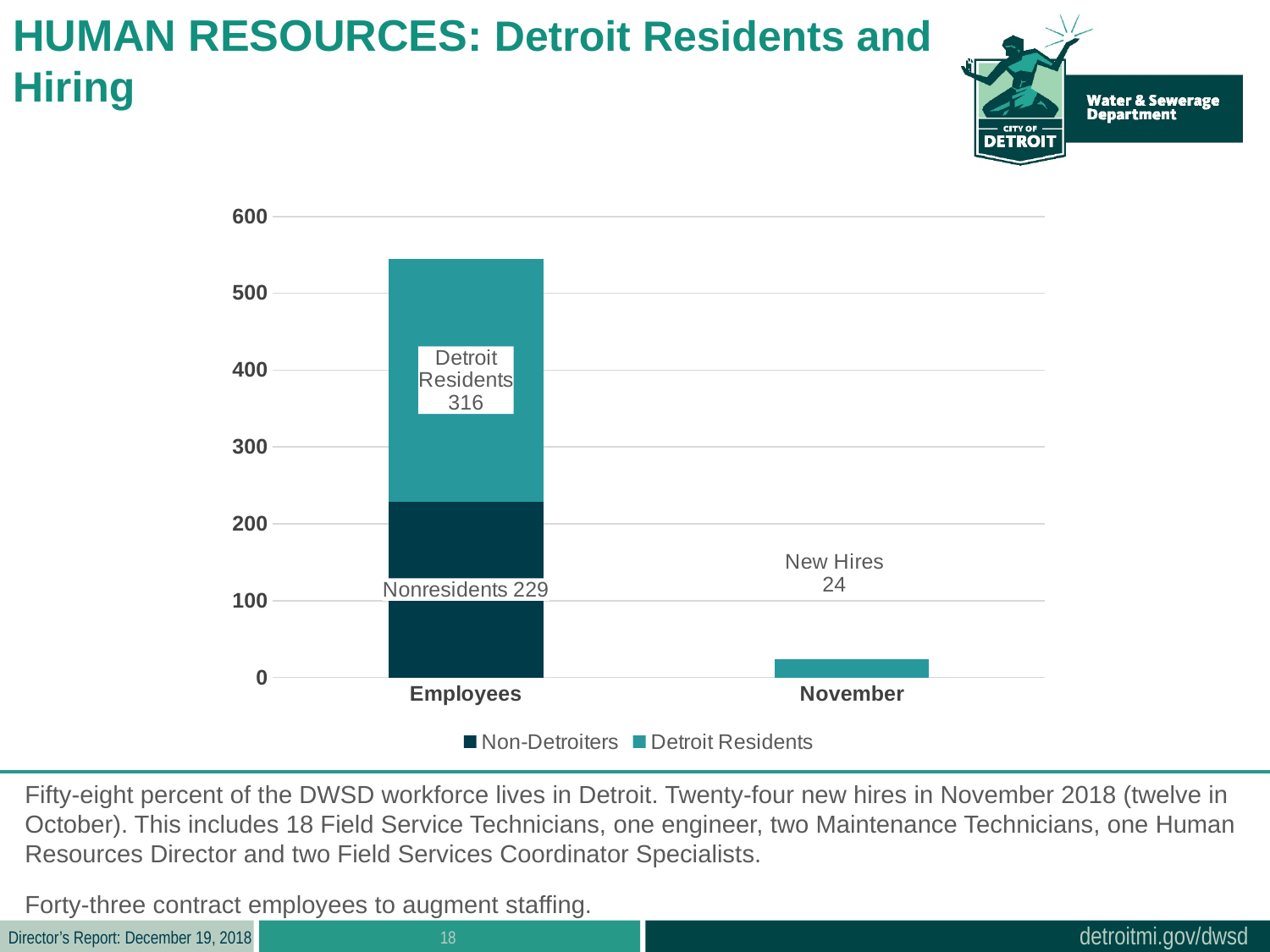

HUMAN RESOURCES: Detroit Residents and Hiring

### Chart

| Category | Non-Detroiters | Detroit Residents |
|---|---|---|
| Employees | 229.0 | 316.0 |
| November | None | 24.0 |
Fifty-eight percent of the DWSD workforce lives in Detroit. Twenty-four new hires in November 2018 (twelve in October). This includes 18 Field Service Technicians, one engineer, two Maintenance Technicians, one Human Resources Director and two Field Services Coordinator Specialists.

Forty-three contract employees to augment staffing.
18